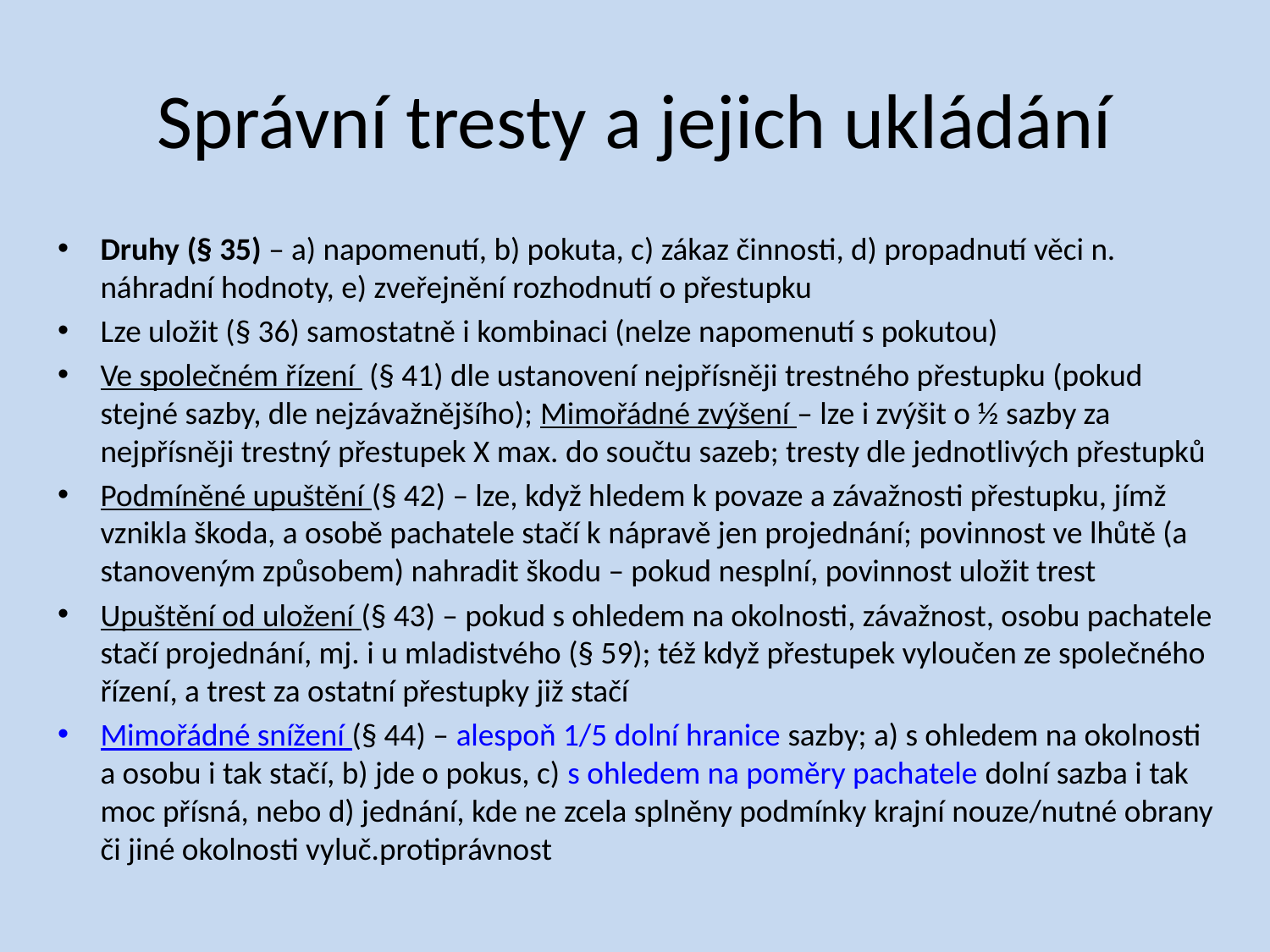

# Správní tresty a jejich ukládání
Druhy (§ 35) – a) napomenutí, b) pokuta, c) zákaz činnosti, d) propadnutí věci n. náhradní hodnoty, e) zveřejnění rozhodnutí o přestupku
Lze uložit (§ 36) samostatně i kombinaci (nelze napomenutí s pokutou)
Ve společném řízení  (§ 41) dle ustanovení nejpřísněji trestného přestupku (pokud stejné sazby, dle nejzávažnějšího); Mimořádné zvýšení – lze i zvýšit o ½ sazby za nejpřísněji trestný přestupek X max. do součtu sazeb; tresty dle jednotlivých přestupků
Podmíněné upuštění (§ 42) – lze, když hledem k povaze a závažnosti přestupku, jímž vznikla škoda, a osobě pachatele stačí k nápravě jen projednání; povinnost ve lhůtě (a stanoveným způsobem) nahradit škodu – pokud nesplní, povinnost uložit trest
Upuštění od uložení (§ 43) – pokud s ohledem na okolnosti, závažnost, osobu pachatele stačí projednání, mj. i u mladistvého (§ 59); též když přestupek vyloučen ze společného řízení, a trest za ostatní přestupky již stačí
Mimořádné snížení (§ 44) – alespoň 1/5 dolní hranice sazby; a) s ohledem na okolnosti a osobu i tak stačí, b) jde o pokus, c) s ohledem na poměry pachatele dolní sazba i tak moc přísná, nebo d) jednání, kde ne zcela splněny podmínky krajní nouze/nutné obrany či jiné okolnosti vyluč.protiprávnost